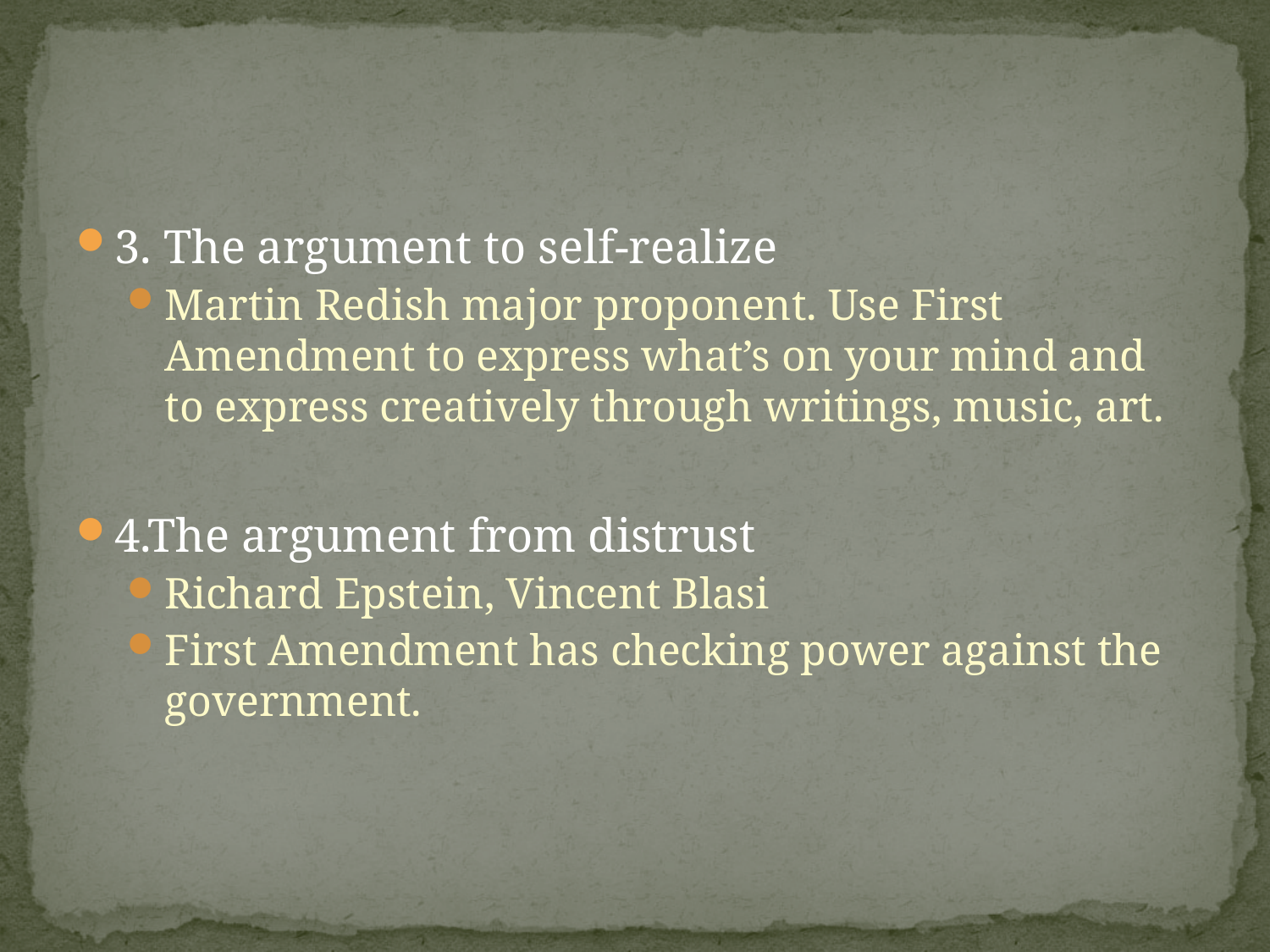

#
3. The argument to self-realize
Martin Redish major proponent. Use First Amendment to express what’s on your mind and to express creatively through writings, music, art.

4.The argument from distrust
Richard Epstein, Vincent Blasi
First Amendment has checking power against the government.